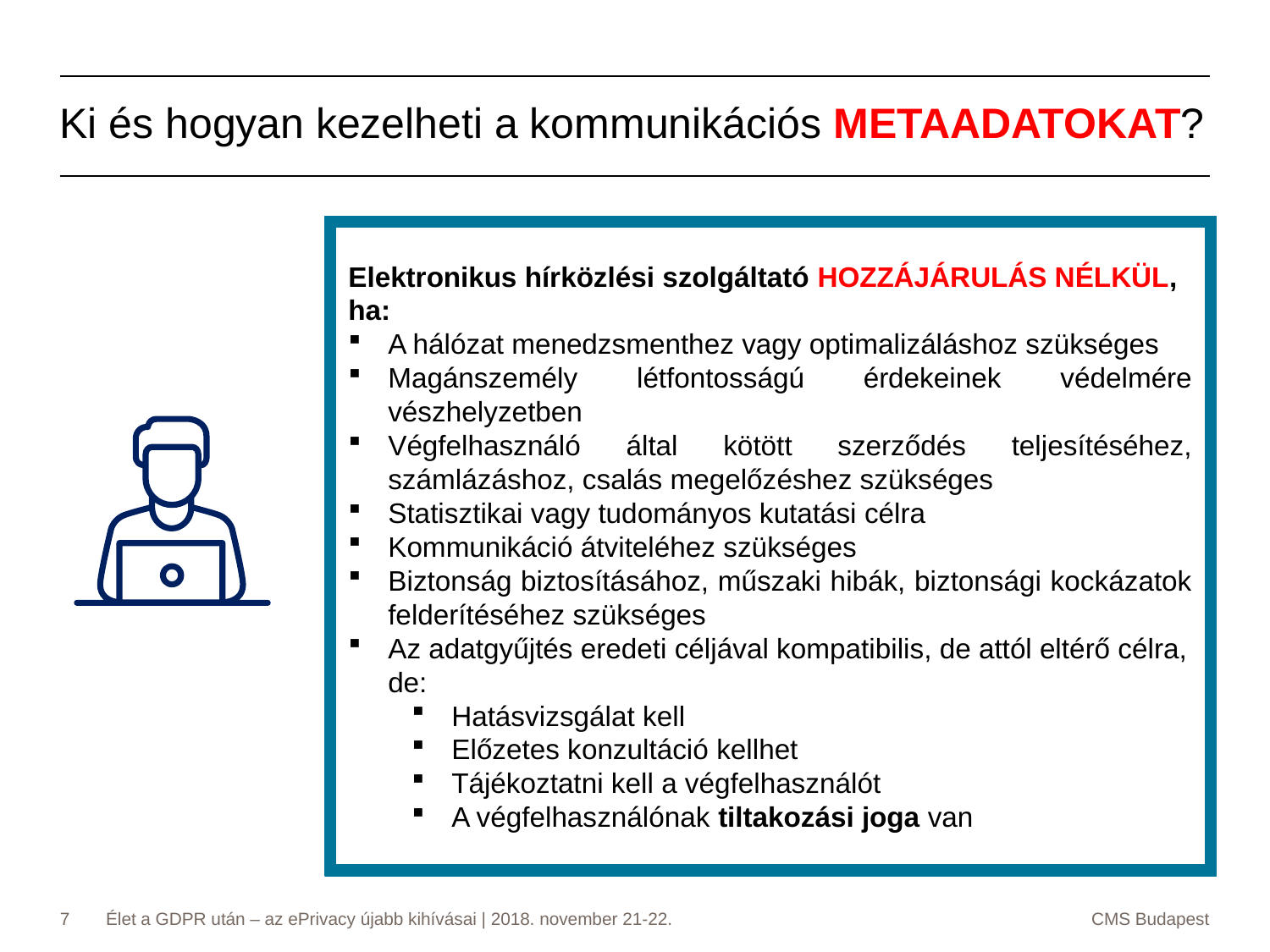

Ki és hogyan kezelheti a kommunikációs METAADATOKAT?
Elektronikus hírközlési szolgáltató HOZZÁJÁRULÁS NÉLKÜL, ha:
A hálózat menedzsmenthez vagy optimalizáláshoz szükséges
Magánszemély létfontosságú érdekeinek védelmére vészhelyzetben
Végfelhasználó által kötött szerződés teljesítéséhez, számlázáshoz, csalás megelőzéshez szükséges
Statisztikai vagy tudományos kutatási célra
Kommunikáció átviteléhez szükséges
Biztonság biztosításához, műszaki hibák, biztonsági kockázatok felderítéséhez szükséges
Az adatgyűjtés eredeti céljával kompatibilis, de attól eltérő célra, de:
Hatásvizsgálat kell
Előzetes konzultáció kellhet
Tájékoztatni kell a végfelhasználót
A végfelhasználónak tiltakozási joga van

7